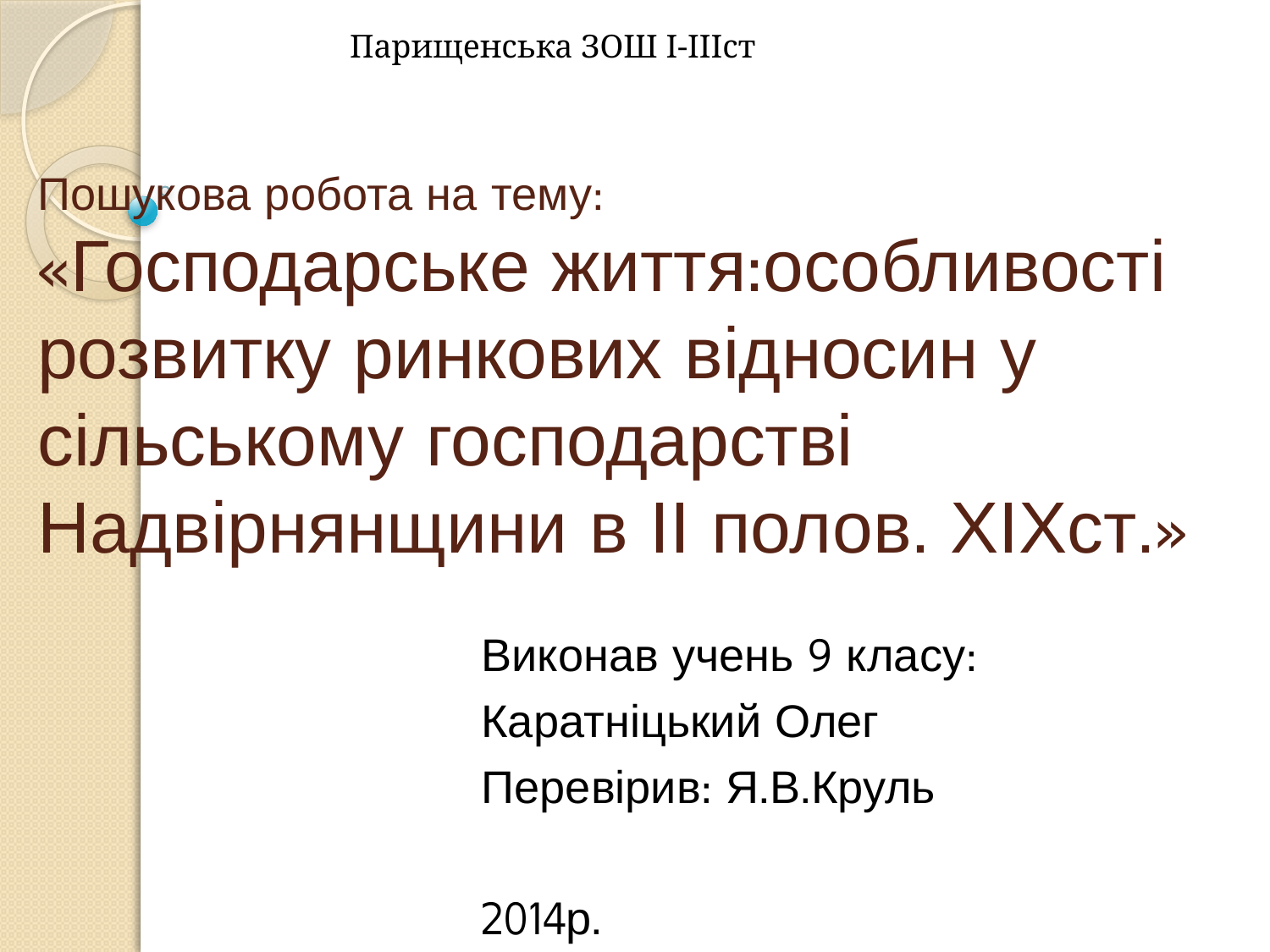

Парищенська ЗОШ І-ІІІст
# Пошукова робота на тему: «Господарське життя:особливості розвитку ринкових відносин у сільському господарстві Надвірнянщини в ІІ полов. ХІХст.»
Виконав учень 9 класу:
Каратніцький Олег
Перевірив: Я.В.Круль

2014р.